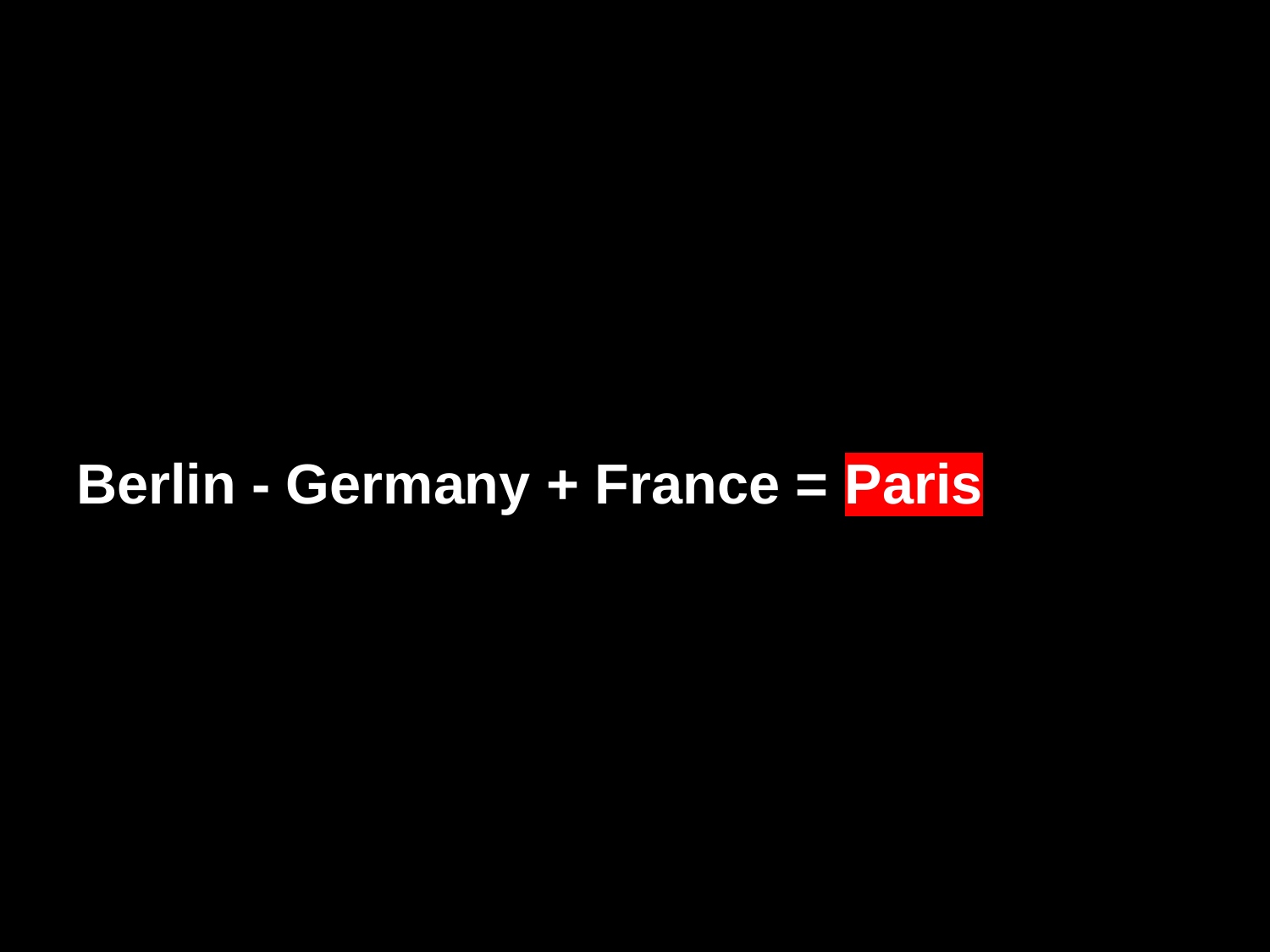

Berlin - Germany + France = Paris